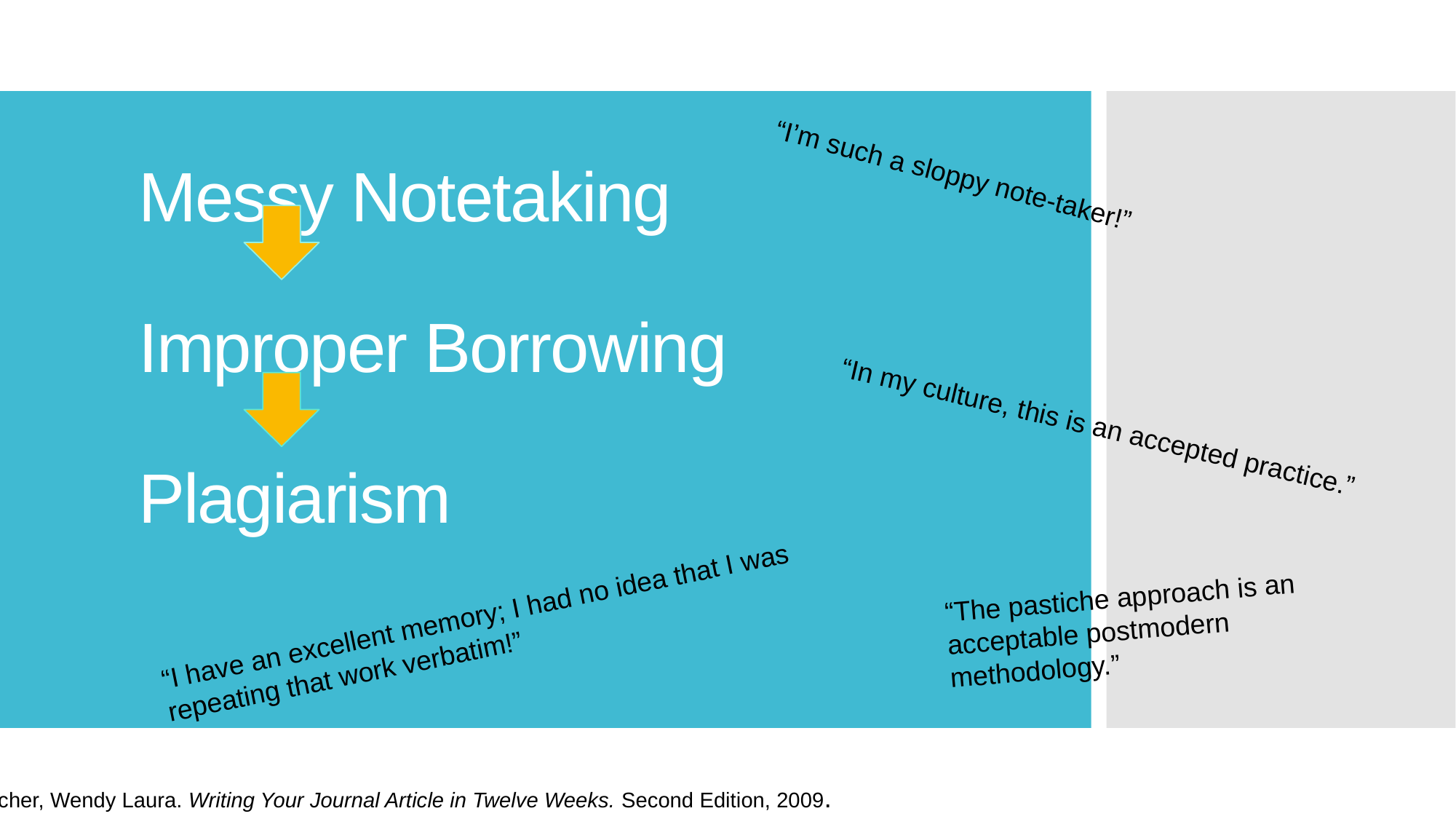

“I’m such a sloppy note-taker!”
# Messy Notetaking Improper Borrowing Plagiarism

“In my culture, this is an accepted practice.”

“The pastiche approach is an acceptable postmodern methodology.”
“I have an excellent memory; I had no idea that I was repeating that work verbatim!”
Belcher, Wendy Laura. Writing Your Journal Article in Twelve Weeks. Second Edition, 2009.